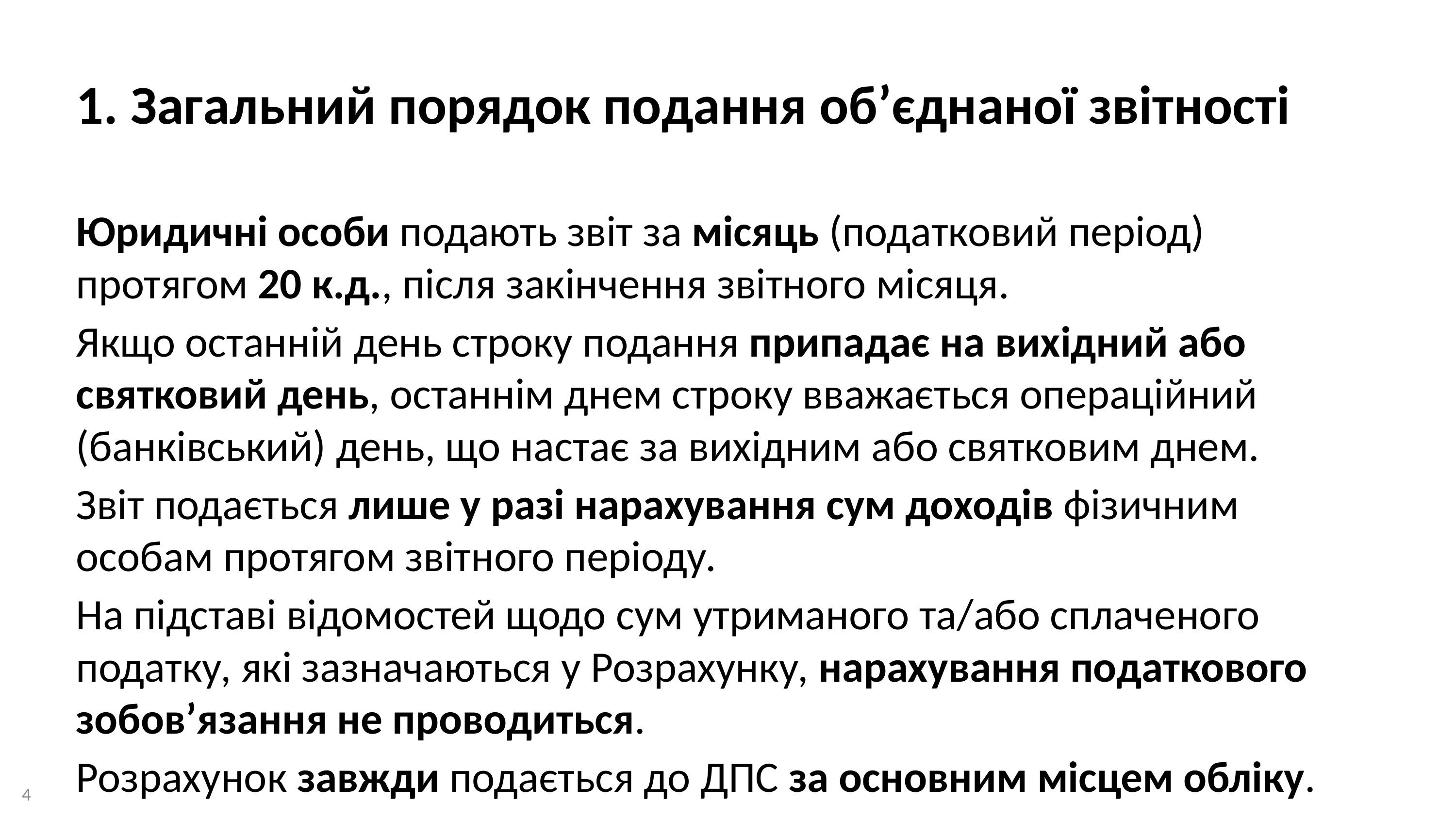

1. Загальний порядок подання об’єднаної звітності
Юридичні особи подають звіт за місяць (податковий період) протягом 20 к.д., після закінчення звітного місяця.
Якщо останній день строку подання припадає на вихідний або святковий день, останнім днем строку вважається операційний (банківський) день, що настає за вихідним або святковим днем.
Звіт подається лише у разі нарахування сум доходів фізичним особам протягом звітного періоду.
На підставі відомостей щодо сум утриманого та/або сплаченого податку, які зазначаються у Розрахунку, нарахування податкового зобов’язання не проводиться.
Розрахунок завжди подається до ДПС за основним місцем обліку.
4